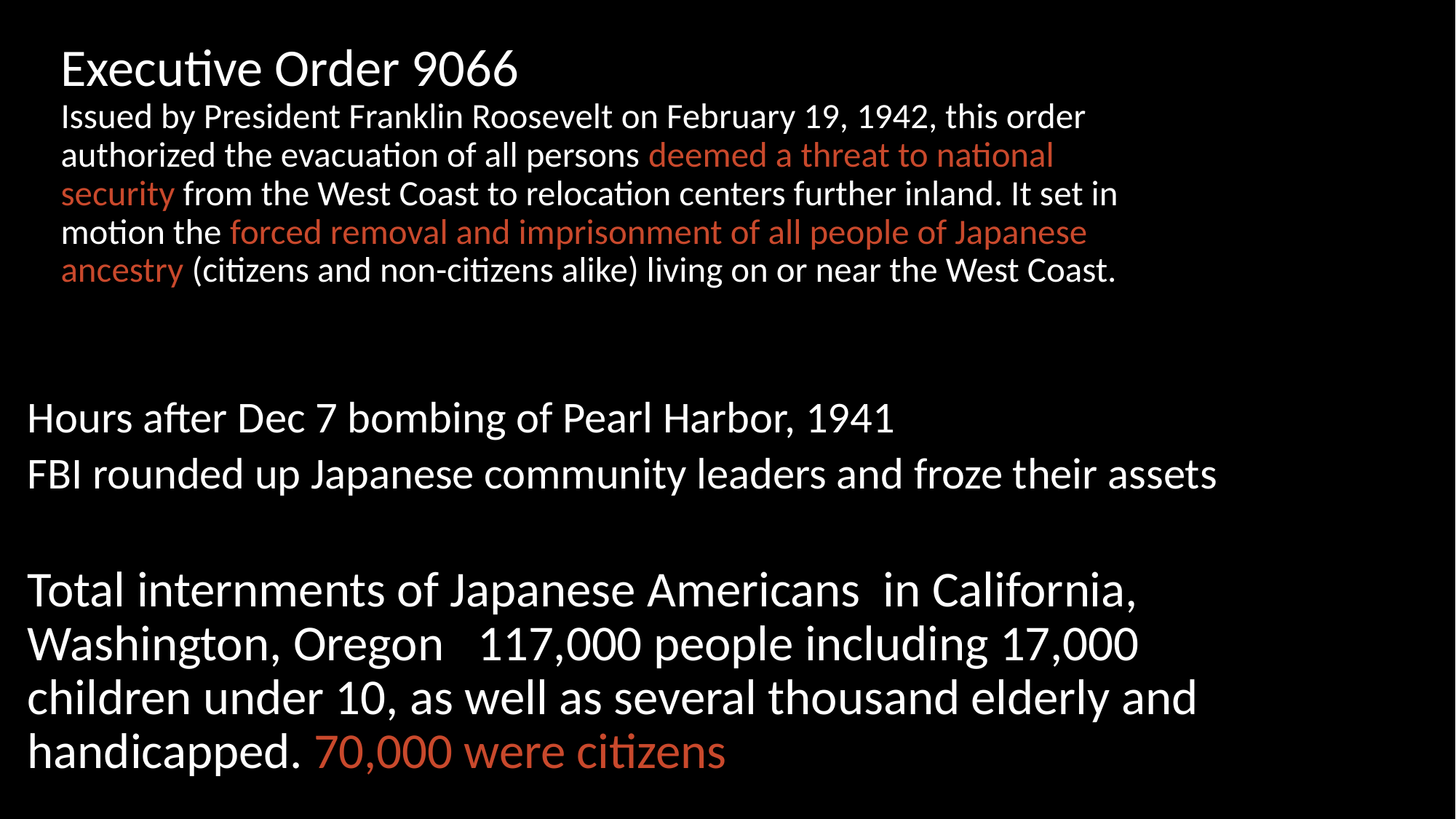

# Executive Order 9066 Issued by President Franklin Roosevelt on February 19, 1942, this order authorized the evacuation of all persons deemed a threat to national security from the West Coast to relocation centers further inland. It set in motion the forced removal and imprisonment of all people of Japanese ancestry (citizens and non-citizens alike) living on or near the West Coast.
Hours after Dec 7 bombing of Pearl Harbor, 1941
FBI rounded up Japanese community leaders and froze their assets

Total internments of Japanese Americans  in California, Washington, Oregon   117,000 people including 17,000 children under 10, as well as several thousand elderly and handicapped. 70,000 were citizens